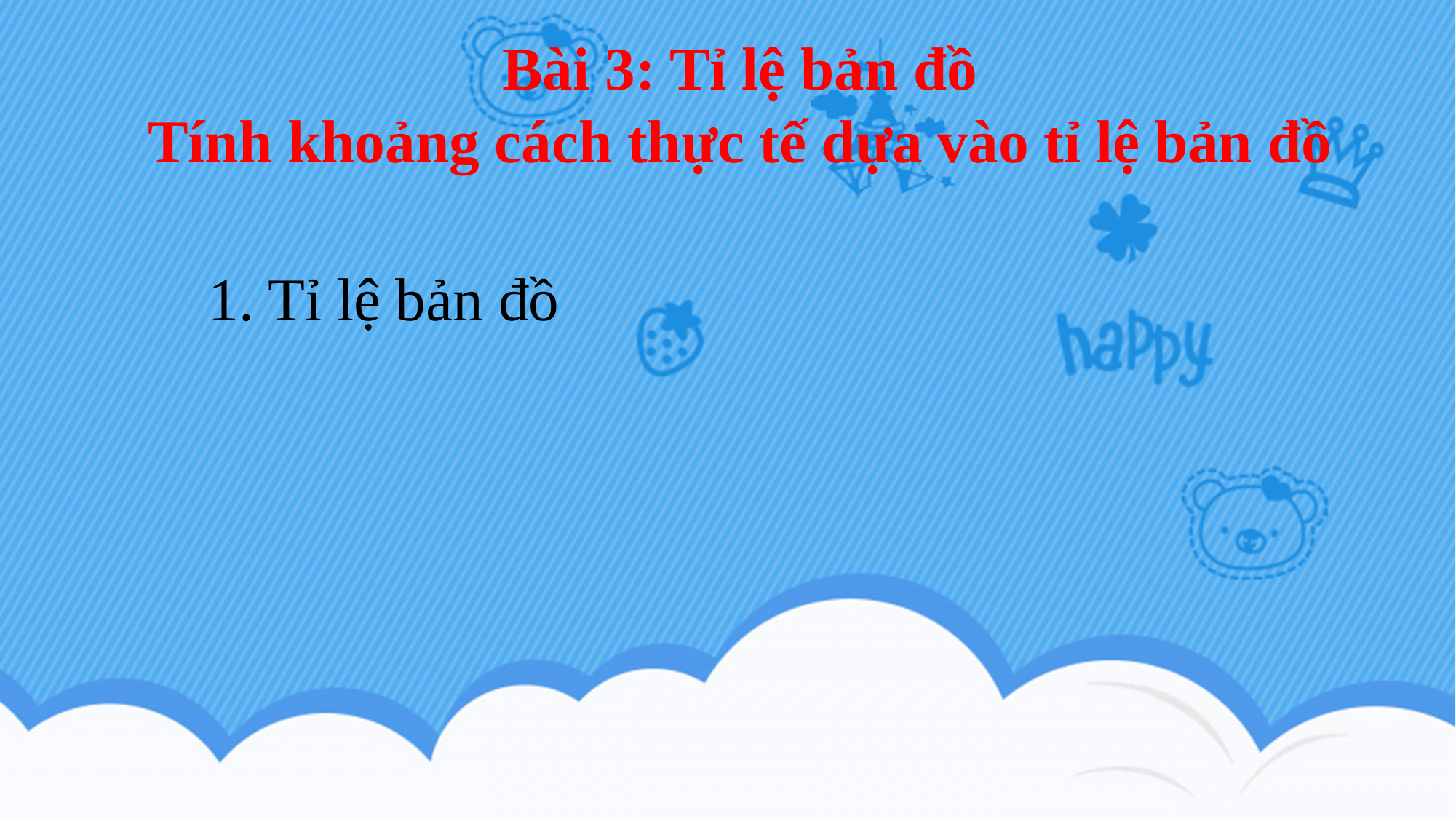

Bài 3: Tỉ lệ bản đồ
Tính khoảng cách thực tế dựa vào tỉ lệ bản đồ

1. Tỉ lệ bản đồ